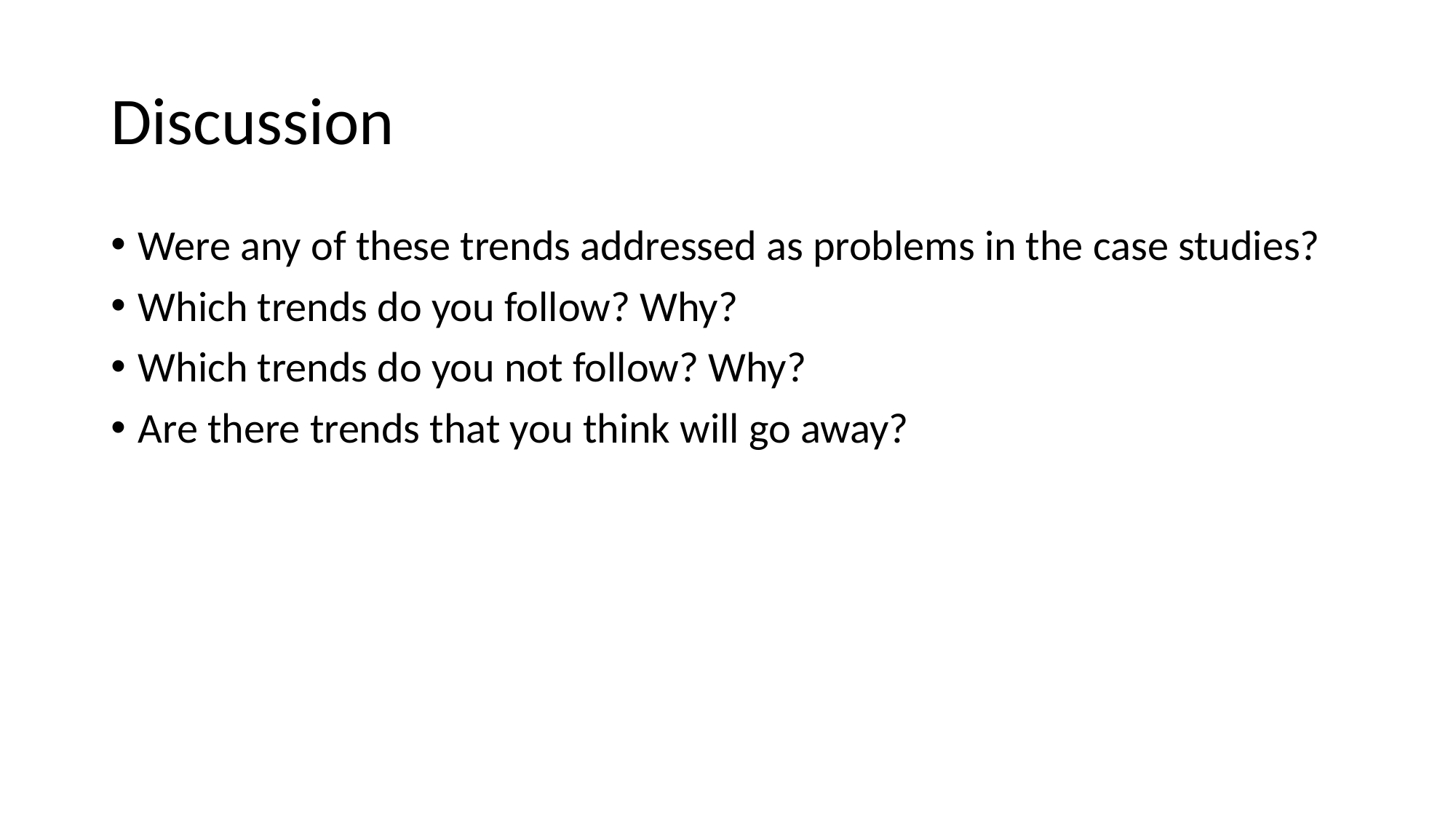

# Discussion
Were any of these trends addressed as problems in the case studies?
Which trends do you follow? Why?
Which trends do you not follow? Why?
Are there trends that you think will go away?